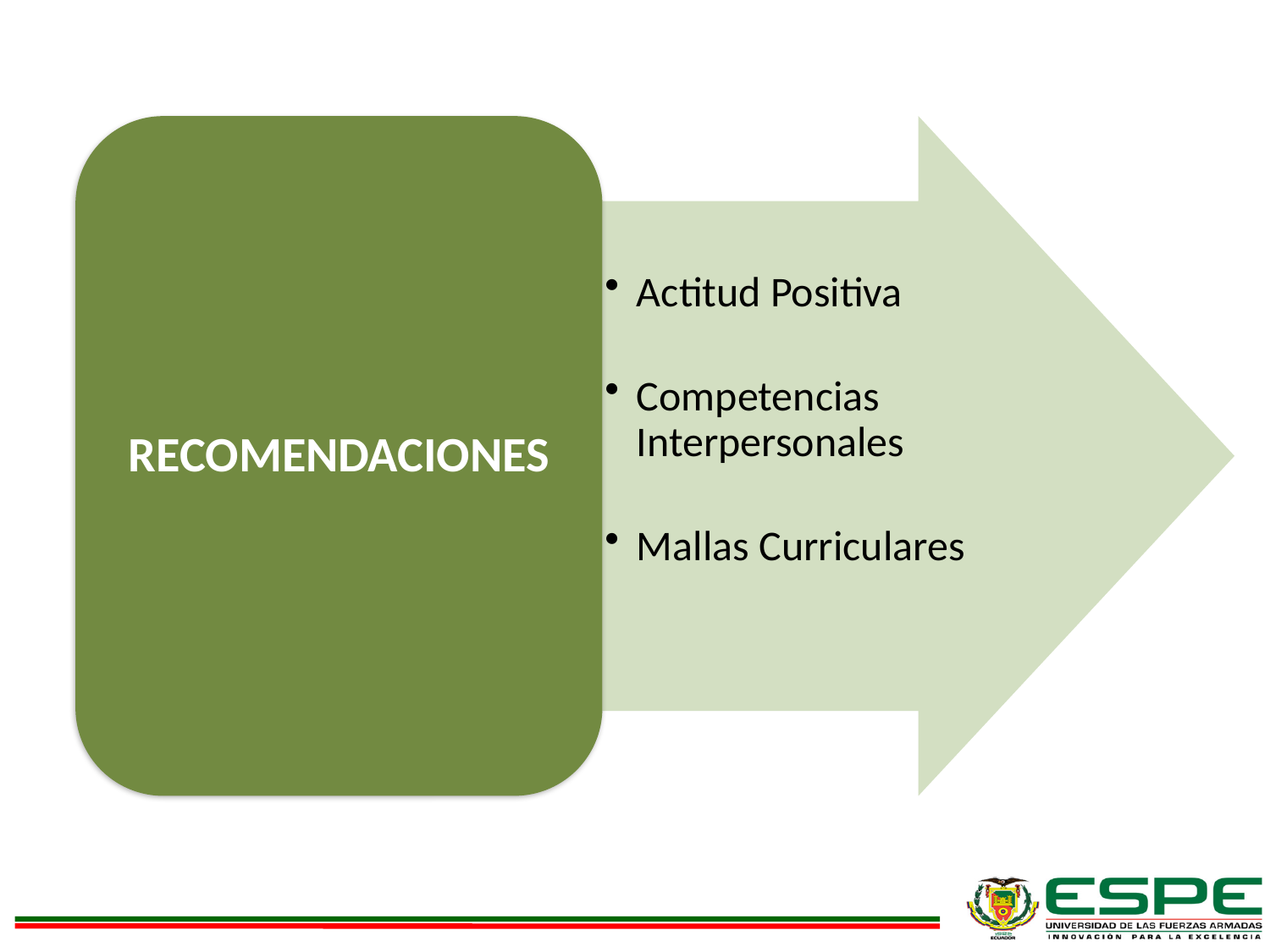

Actitud Positiva

Competencias Interpersonales

Mallas Curriculares
RECOMENDACIONES